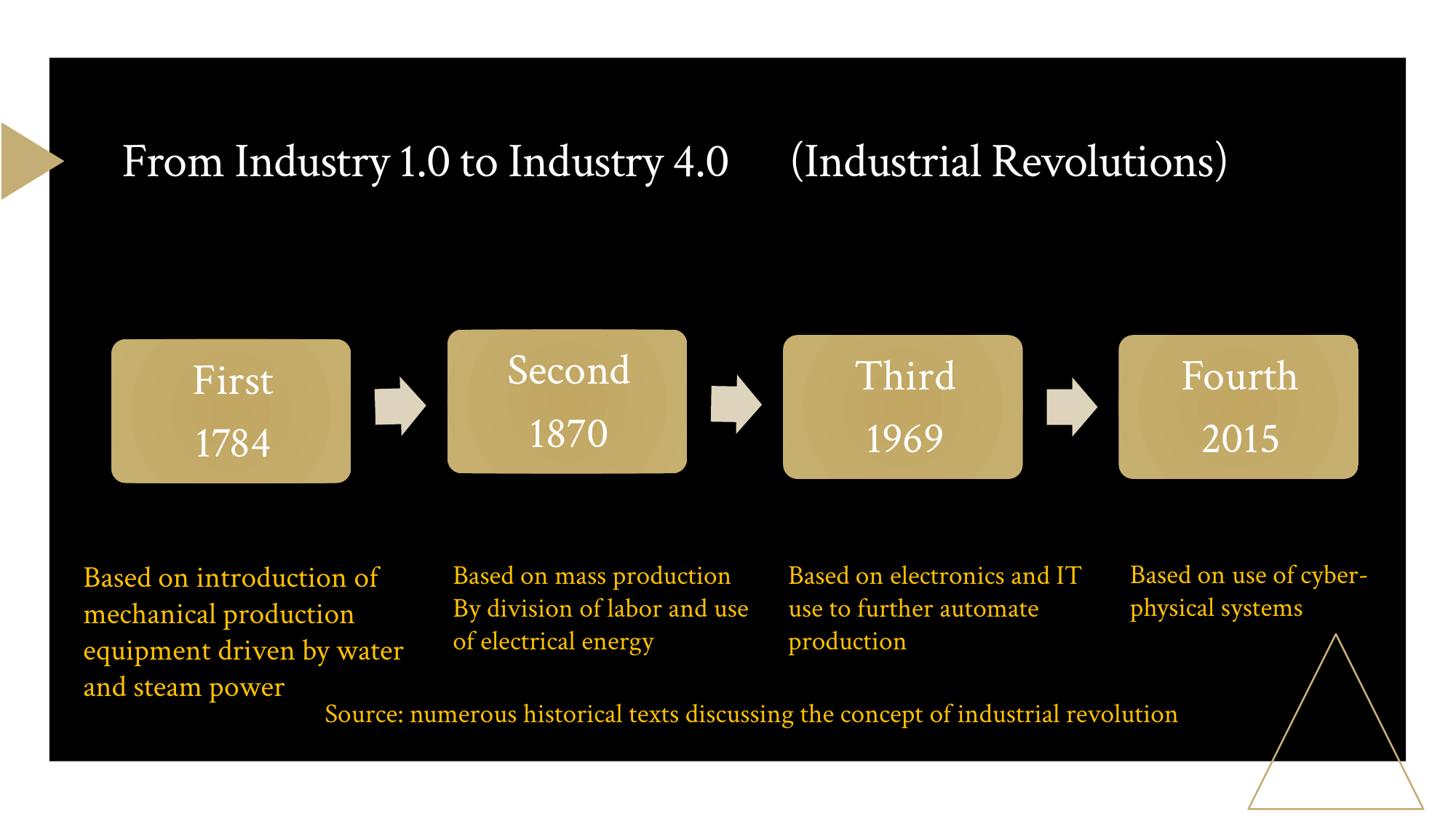

# From Industry 1.0 to Industry 4.0      (Industrial Revolutions)
First
1784

Second
1870

Third
1969

Fourth
2015
Based on use of cyber-physical systems
Based on introduction of
mechanical production
equipment driven by water
and steam power
Based on mass production
By division of labor and use of electrical energy
Based on electronics and IT use to further automate production
Source: numerous historical texts discussing the concept of industrial revolution